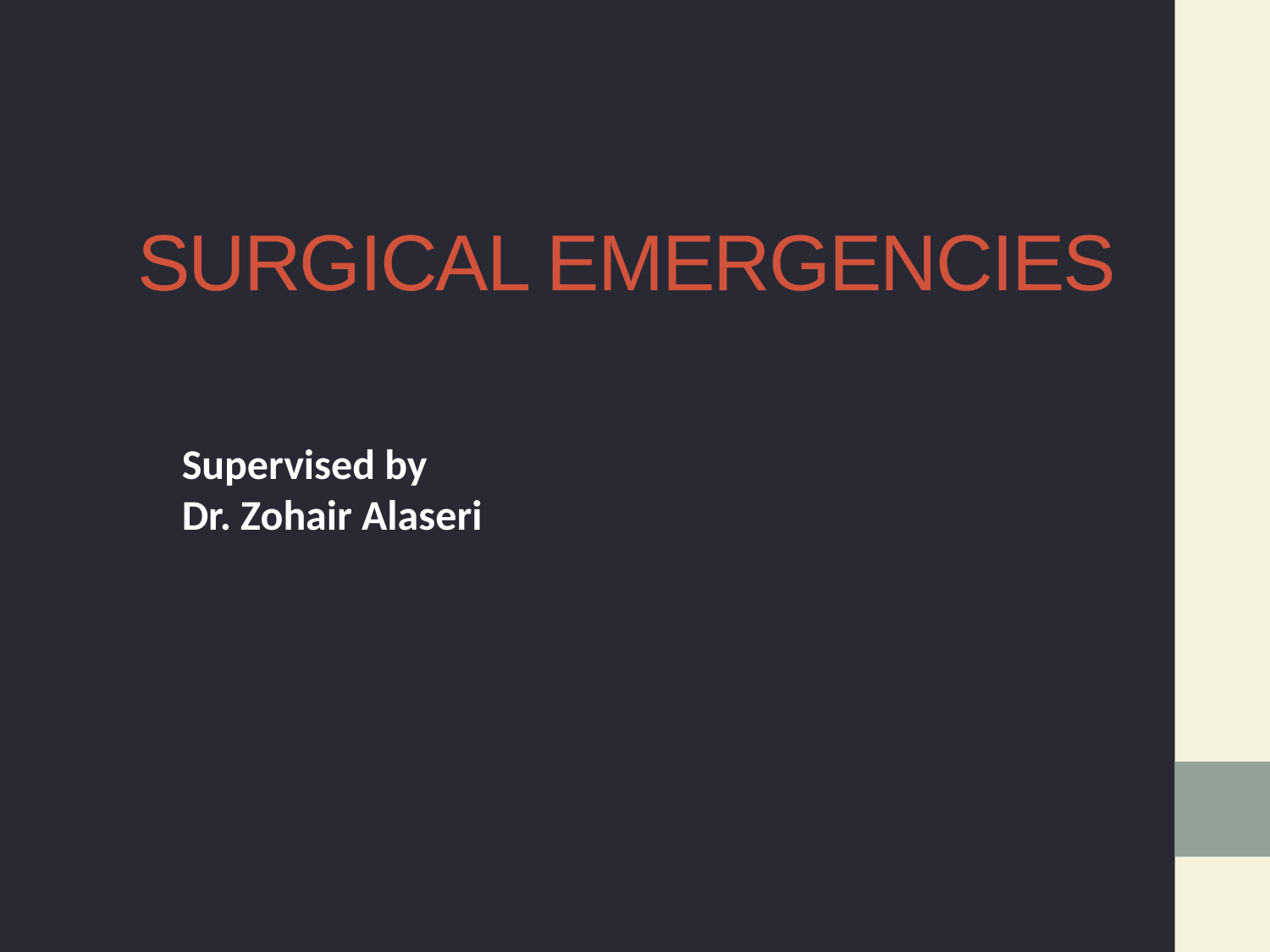

# SURGICAL EMERGENCIES
Supervised by
Dr. Zohair Alaseri